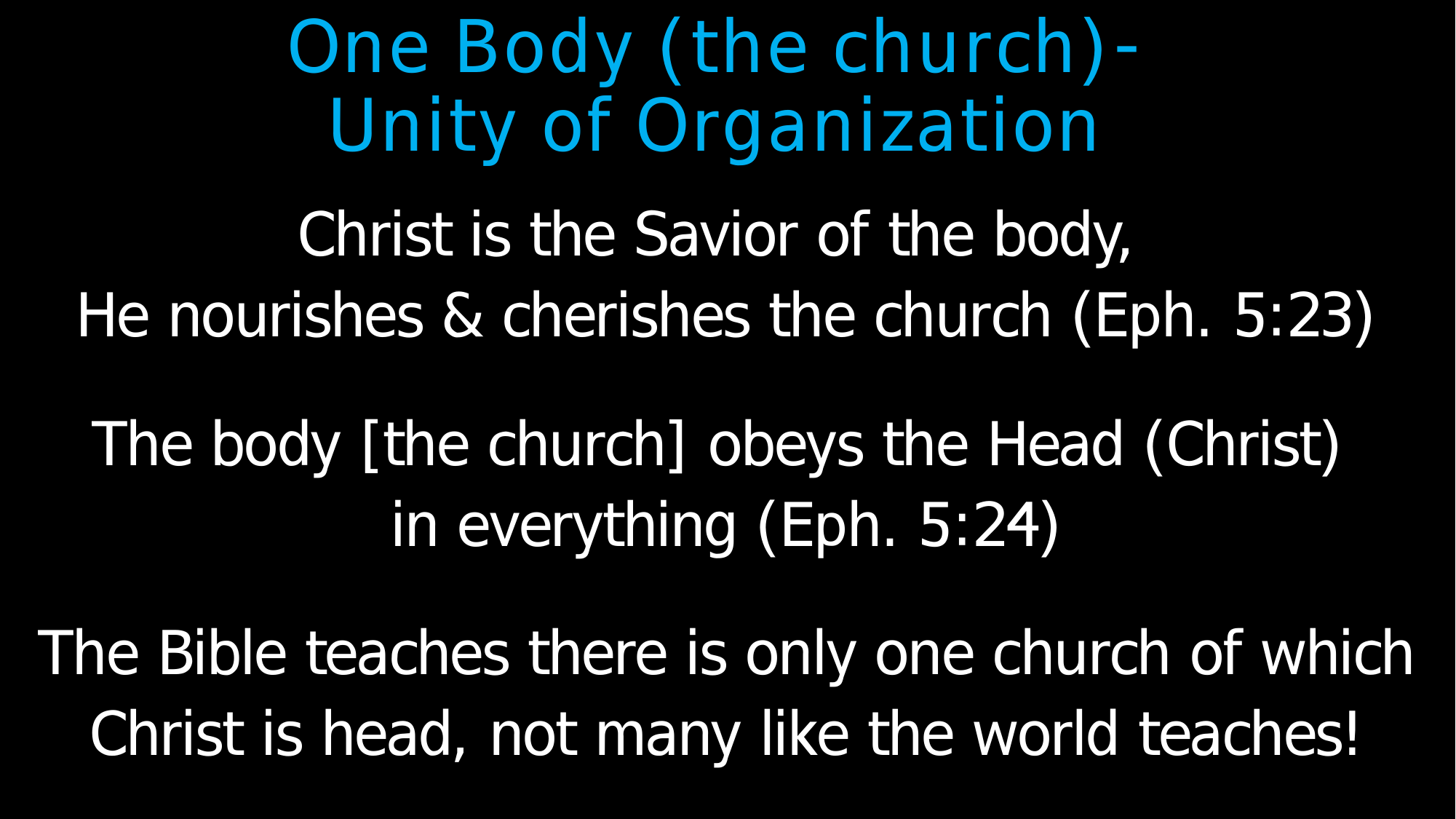

# One Body (the church)- Unity of Organization
Christ is the Savior of the body,
He nourishes & cherishes the church (Eph. 5:23)

The body [the church] obeys the Head (Christ)
in everything (Eph. 5:24)

The Bible teaches there is only one church of which
Christ is head, not many like the world teaches!